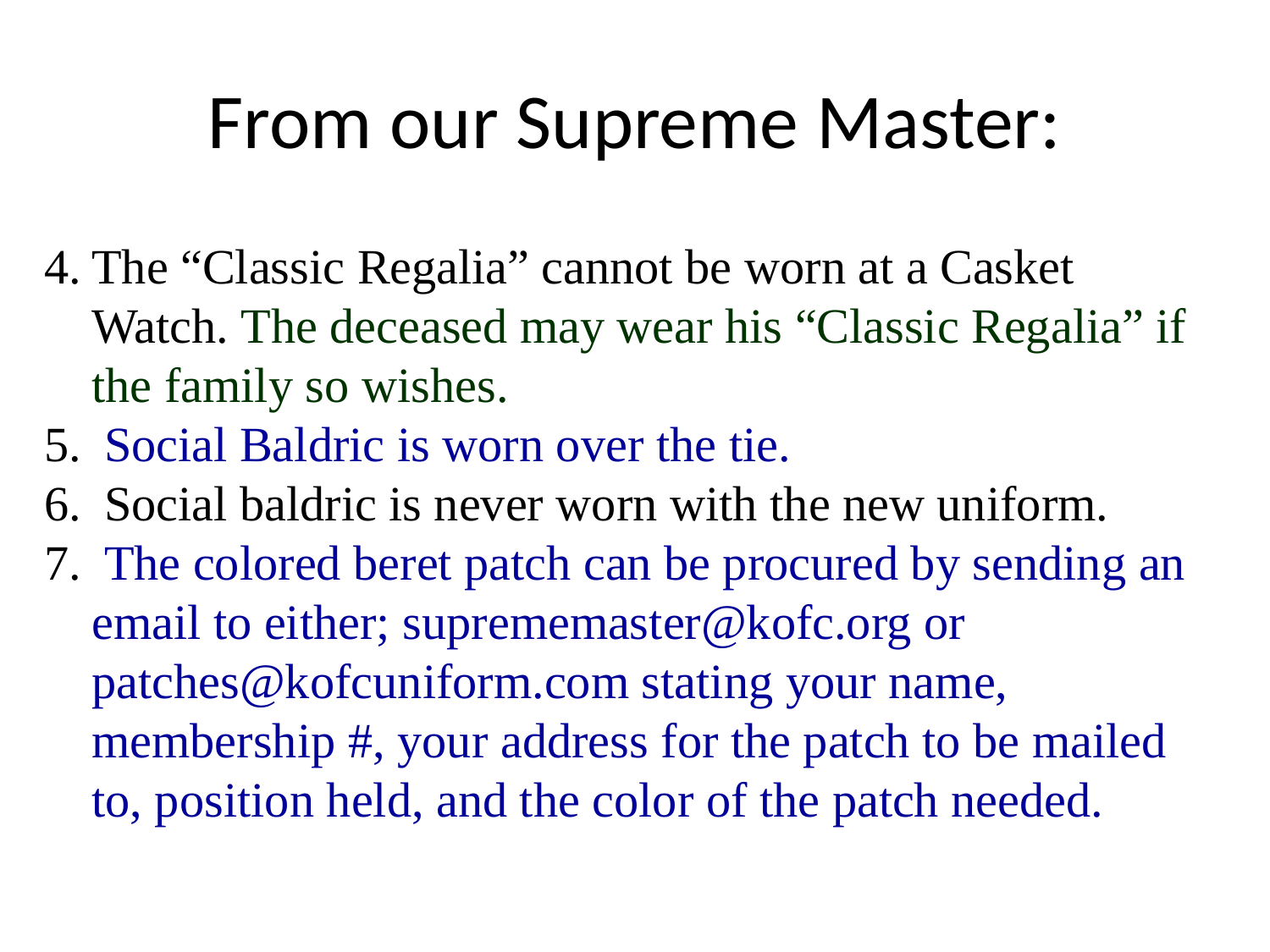

# From our Supreme Master:

The “Classic Regalia” cannot be worn at a Casket Watch. The deceased may wear his “Classic Regalia” if the family so wishes.
 Social Baldric is worn over the tie.
 Social baldric is never worn with the new uniform.
 The colored beret patch can be procured by sending an email to either; suprememaster@kofc.org or patches@kofcuniform.com stating your name, membership #, your address for the patch to be mailed to, position held, and the color of the patch needed.